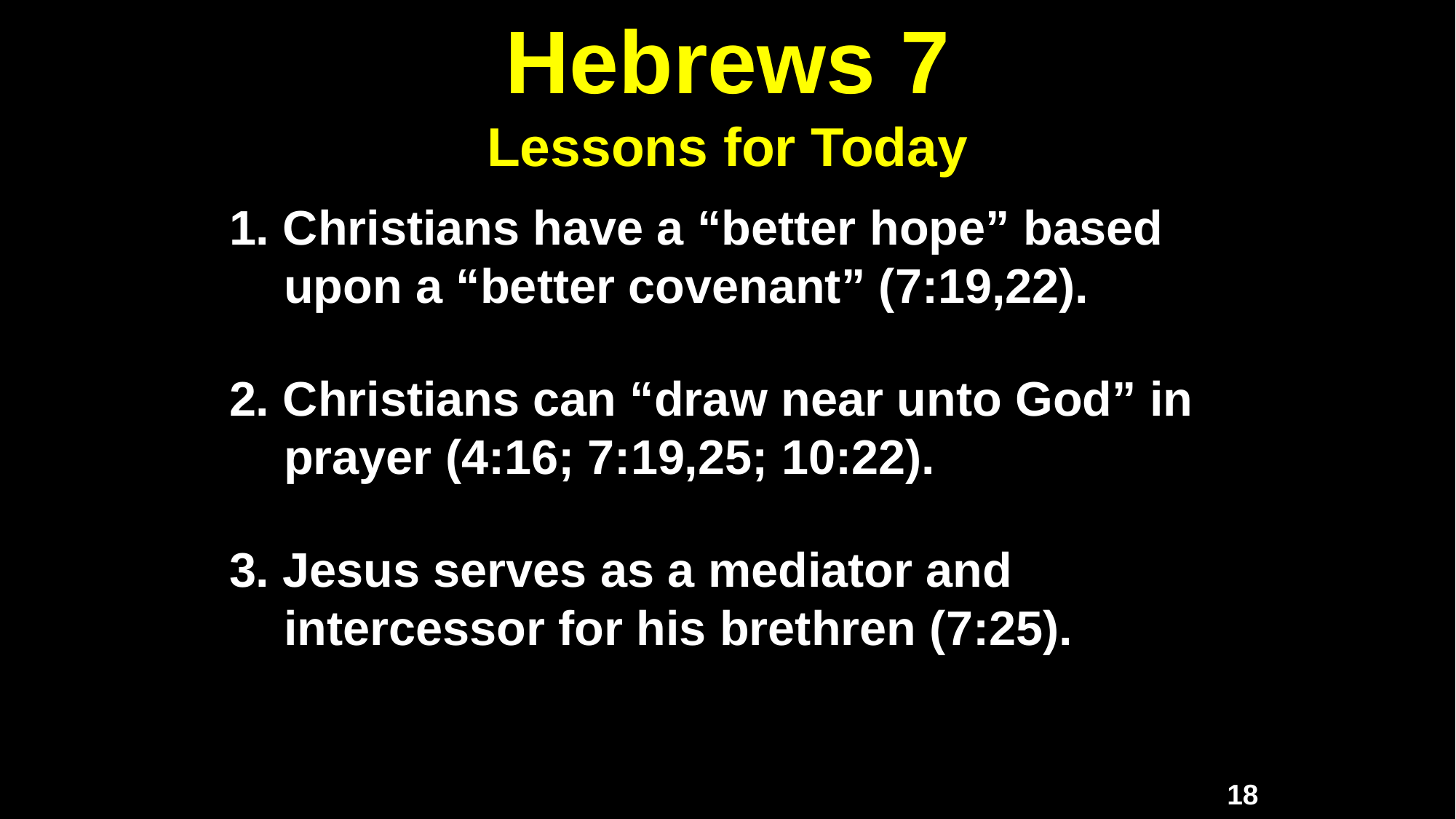

# Hebrews 7 Lessons for Today
1. Christians have a “better hope” based upon a “better covenant” (7:19,22).
2. Christians can “draw near unto God” in prayer (4:16; 7:19,25; 10:22).
3. Jesus serves as a mediator and intercessor for his brethren (7:25).
18